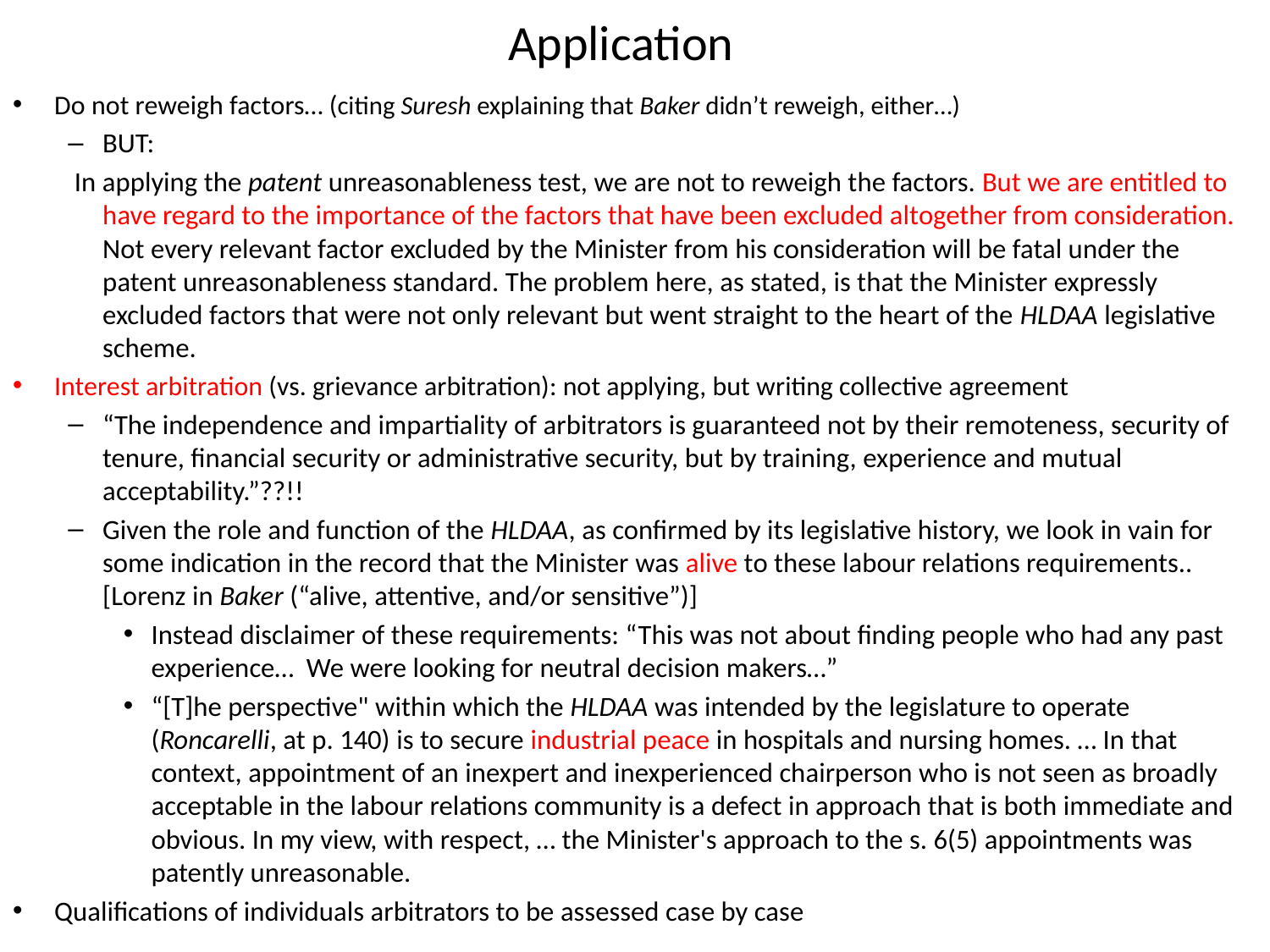

# Application
Do not reweigh factors… (citing Suresh explaining that Baker didn’t reweigh, either…)
BUT:
 In applying the patent unreasonableness test, we are not to reweigh the factors. But we are entitled to have regard to the importance of the factors that have been excluded altogether from consideration. Not every relevant factor excluded by the Minister from his consideration will be fatal under the patent unreasonableness standard. The problem here, as stated, is that the Minister expressly excluded factors that were not only relevant but went straight to the heart of the HLDAA legislative scheme.
Interest arbitration (vs. grievance arbitration): not applying, but writing collective agreement
“The independence and impartiality of arbitrators is guaranteed not by their remoteness, security of tenure, financial security or administrative security, but by training, experience and mutual acceptability.”??!!
Given the role and function of the HLDAA, as confirmed by its legislative history, we look in vain for some indication in the record that the Minister was alive to these labour relations requirements.. [Lorenz in Baker (“alive, attentive, and/or sensitive”)]
Instead disclaimer of these requirements: “This was not about finding people who had any past experience…  We were looking for neutral decision makers…”
“[T]he perspective" within which the HLDAA was intended by the legislature to operate (Roncarelli, at p. 140) is to secure industrial peace in hospitals and nursing homes. … In that context, appointment of an inexpert and inexperienced chairperson who is not seen as broadly acceptable in the labour relations community is a defect in approach that is both immediate and obvious. In my view, with respect, … the Minister's approach to the s. 6(5) appointments was patently unreasonable.
Qualifications of individuals arbitrators to be assessed case by case